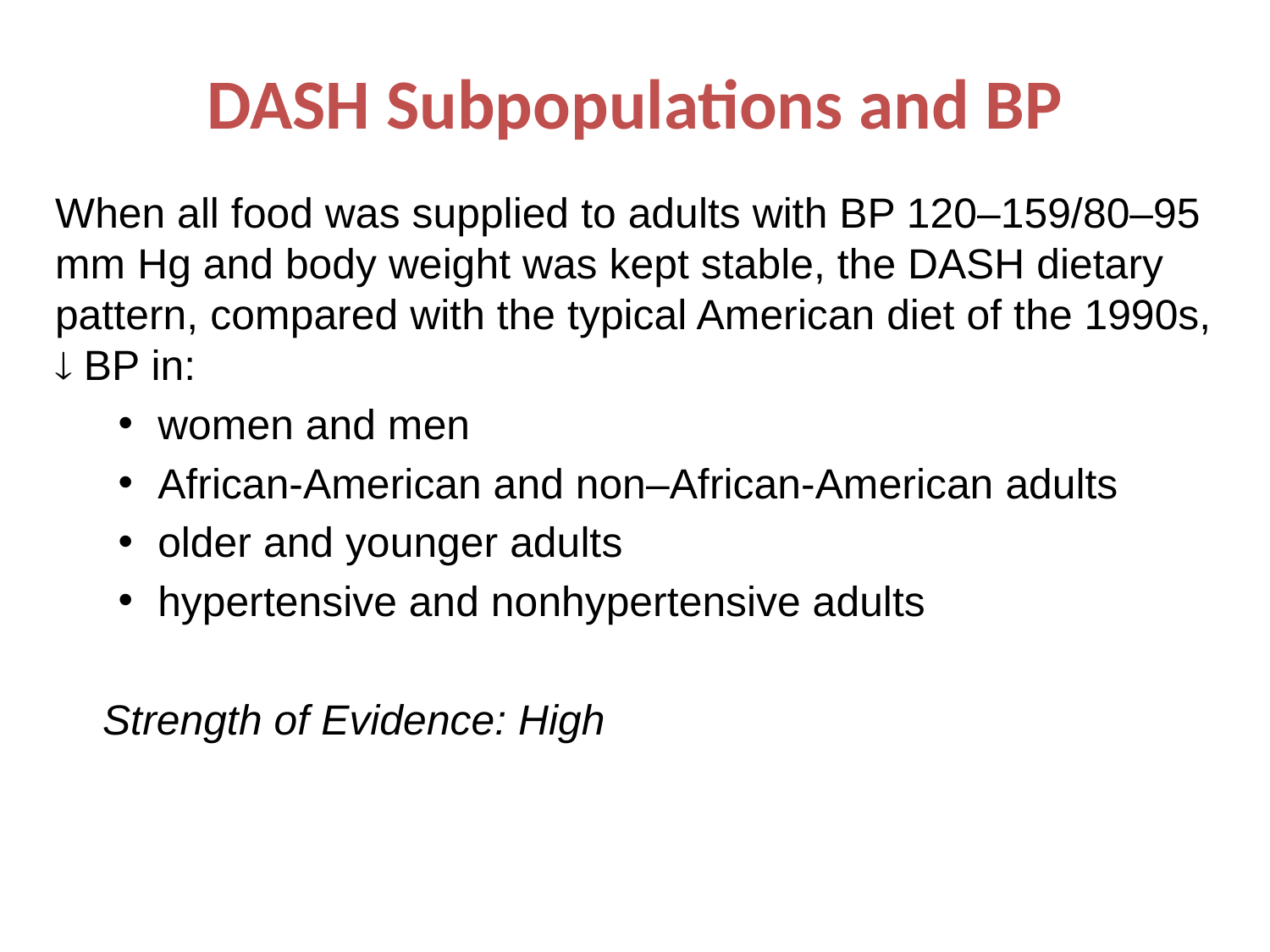

# DASH Subpopulations and BP
When all food was supplied to adults with BP 120–159/80–95 mm Hg and body weight was kept stable, the DASH dietary pattern, compared with the typical American diet of the 1990s, ↓ BP in:
women and men
African-American and non–African-American adults
older and younger adults
hypertensive and nonhypertensive adults

	Strength of Evidence: High